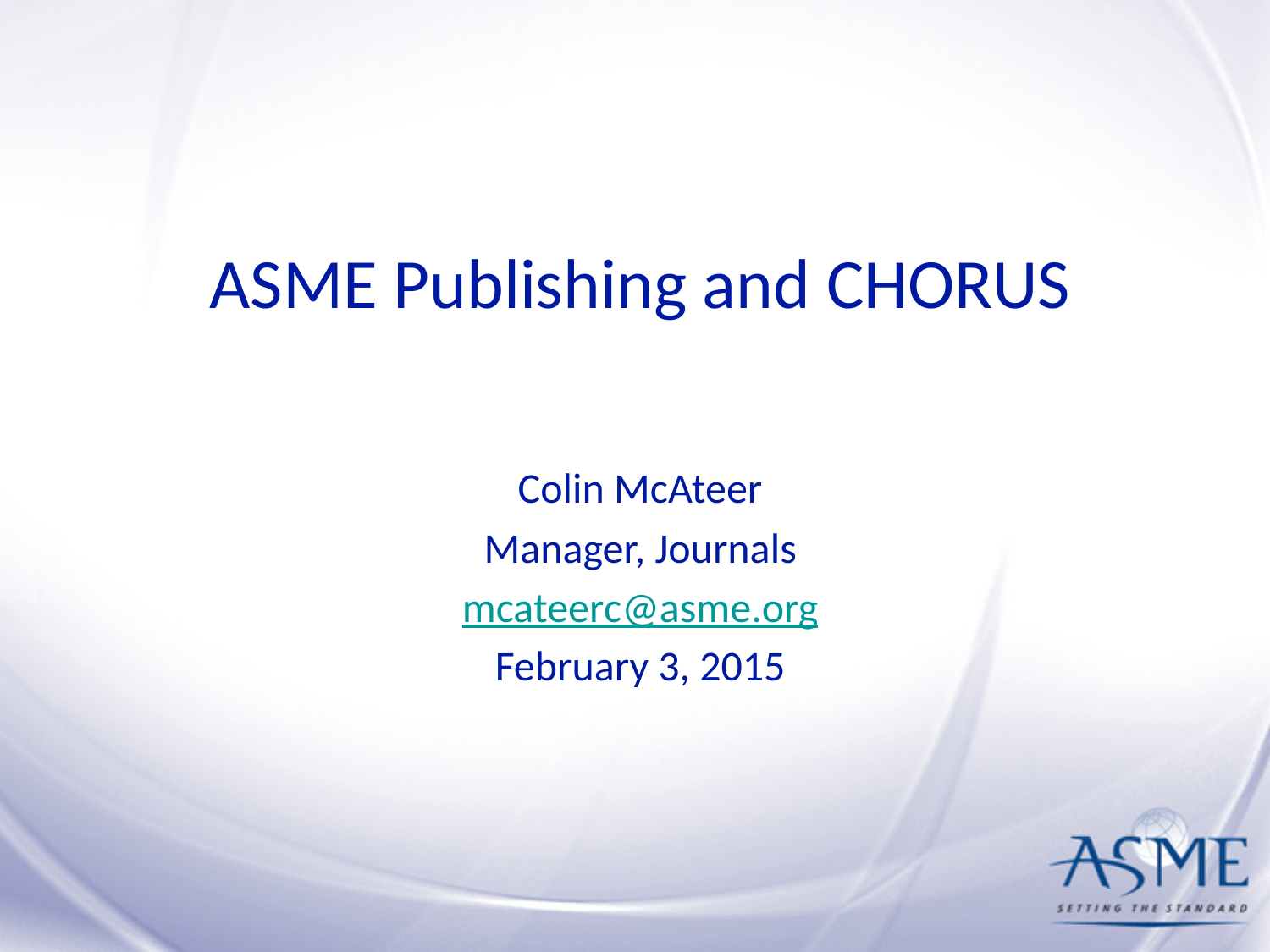

# ASME Publishing and CHORUS
Colin McAteer
Manager, Journals
mcateerc@asme.org
February 3, 2015